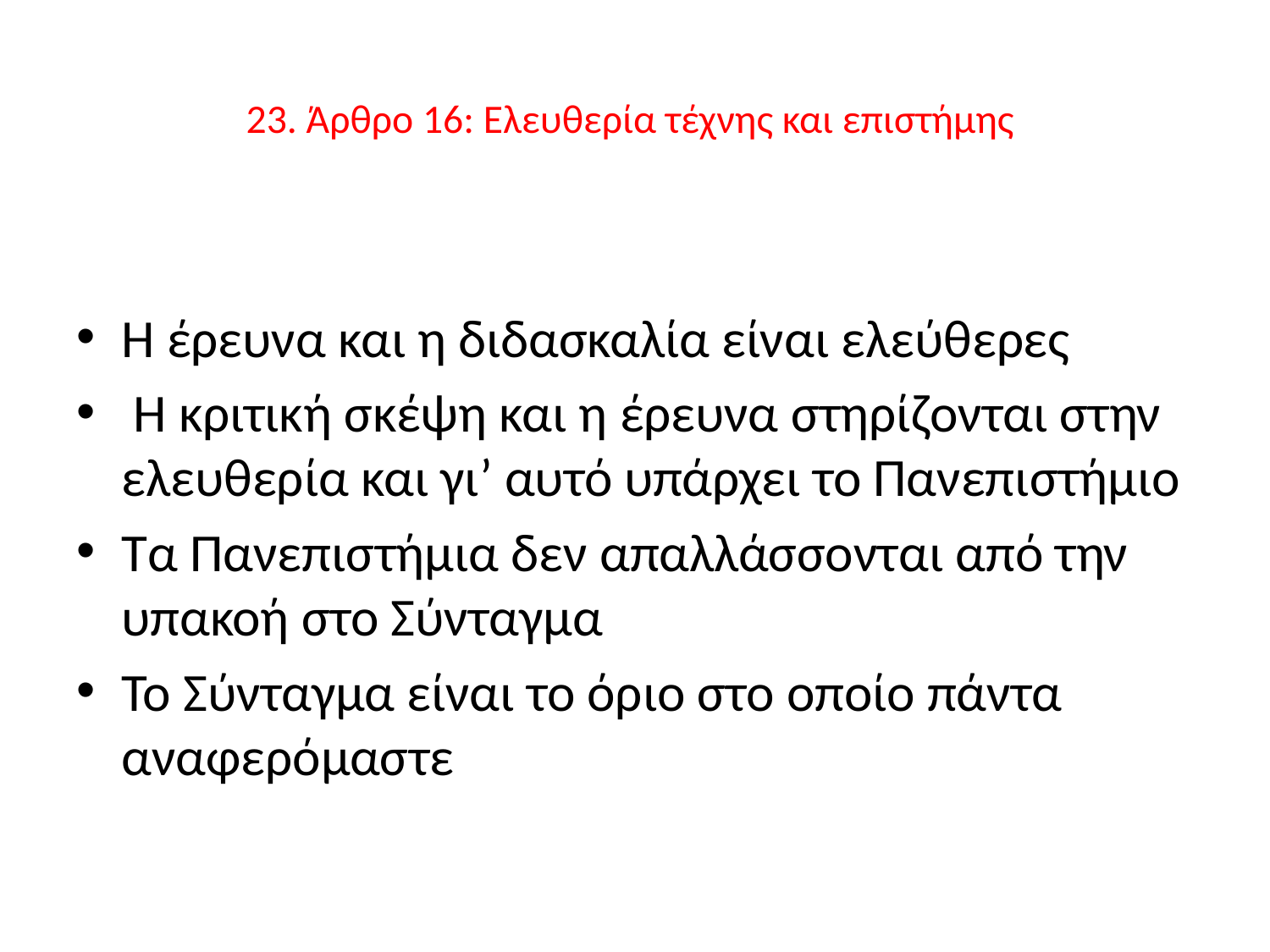

# 23. Άρθρο 16: Ελευθερία τέχνης και επιστήμης

Η έρευνα και η διδασκαλία είναι ελεύθερες
 Η κριτική σκέψη και η έρευνα στηρίζονται στην ελευθερία και γι’ αυτό υπάρχει το Πανεπιστήμιο
Τα Πανεπιστήμια δεν απαλλάσσονται από την υπακοή στο Σύνταγμα
Το Σύνταγμα είναι το όριο στο οποίο πάντα αναφερόμαστε